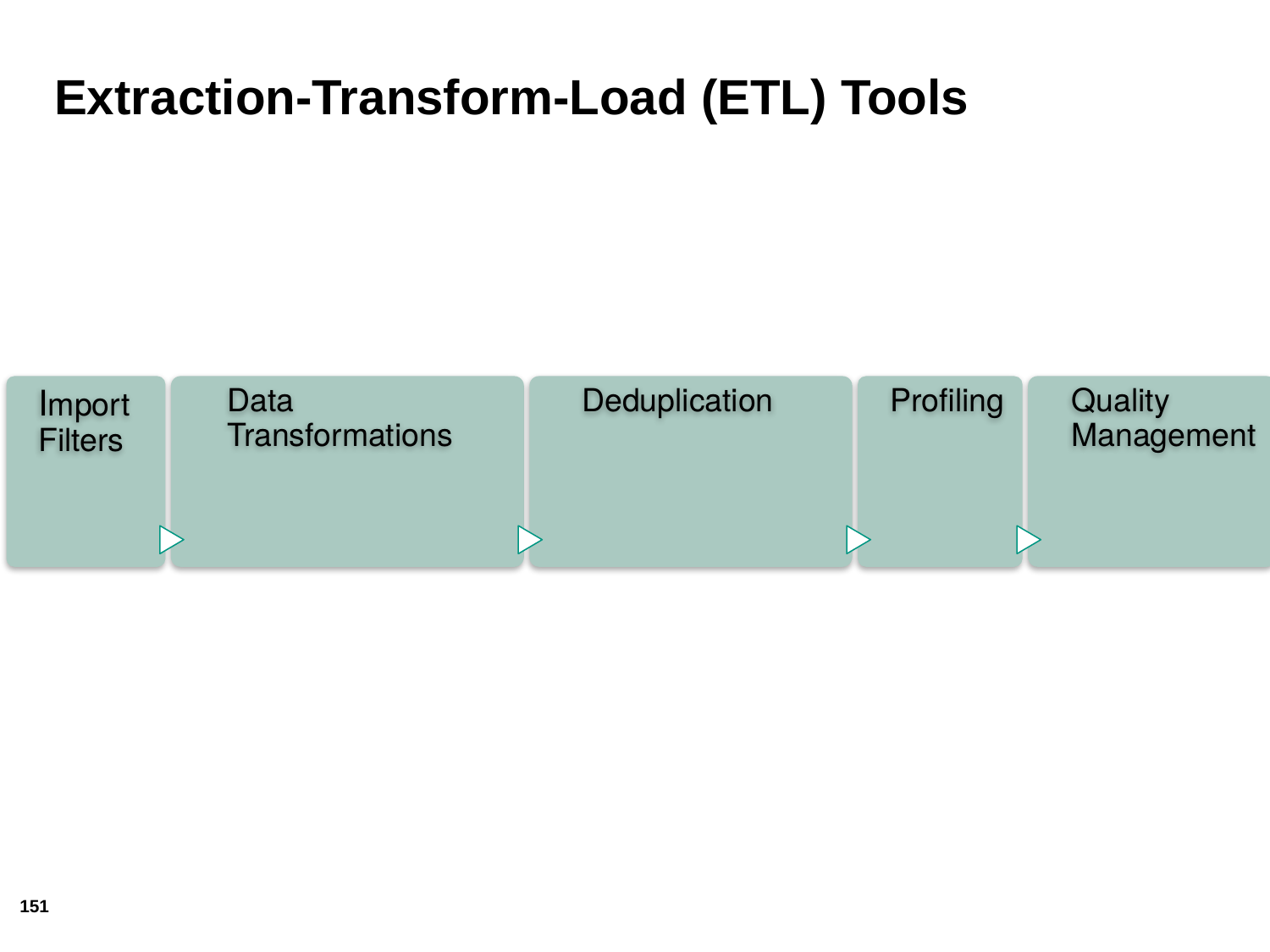

# Extraction-Transform-Load (ETL) Tools

Import Filters

Data Transformations

Deduplication

Profiling

Quality Management